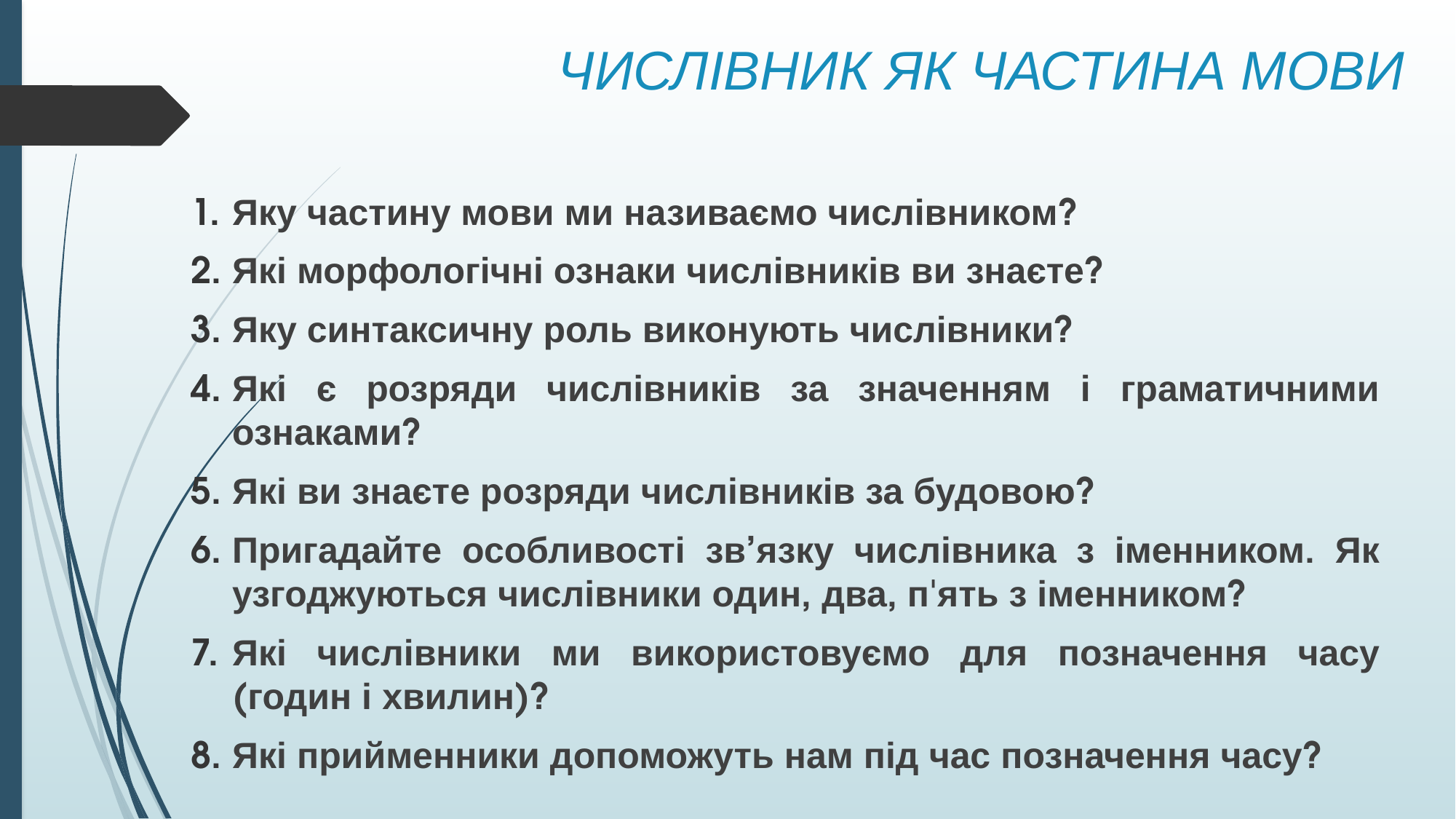

# ЧИСЛІВНИК ЯК ЧАСТИНА МОВИ
Яку частину мови ми називаємо числівником?
Які морфологічні ознаки числівників ви знаєте?
Яку синтаксичну роль виконують числівники?
Які є розряди числівників за значенням і граматичними ознаками?
Які ви знаєте розряди числівників за будовою?
Пригадайте особливості зв’язку числівника з іменником. Як узгоджуються числівники один, два, п'ять з іменником?
Які числівники ми використовуємо для позначення часу (годин і хвилин)?
Які прийменники допоможуть нам під час позначення часу?